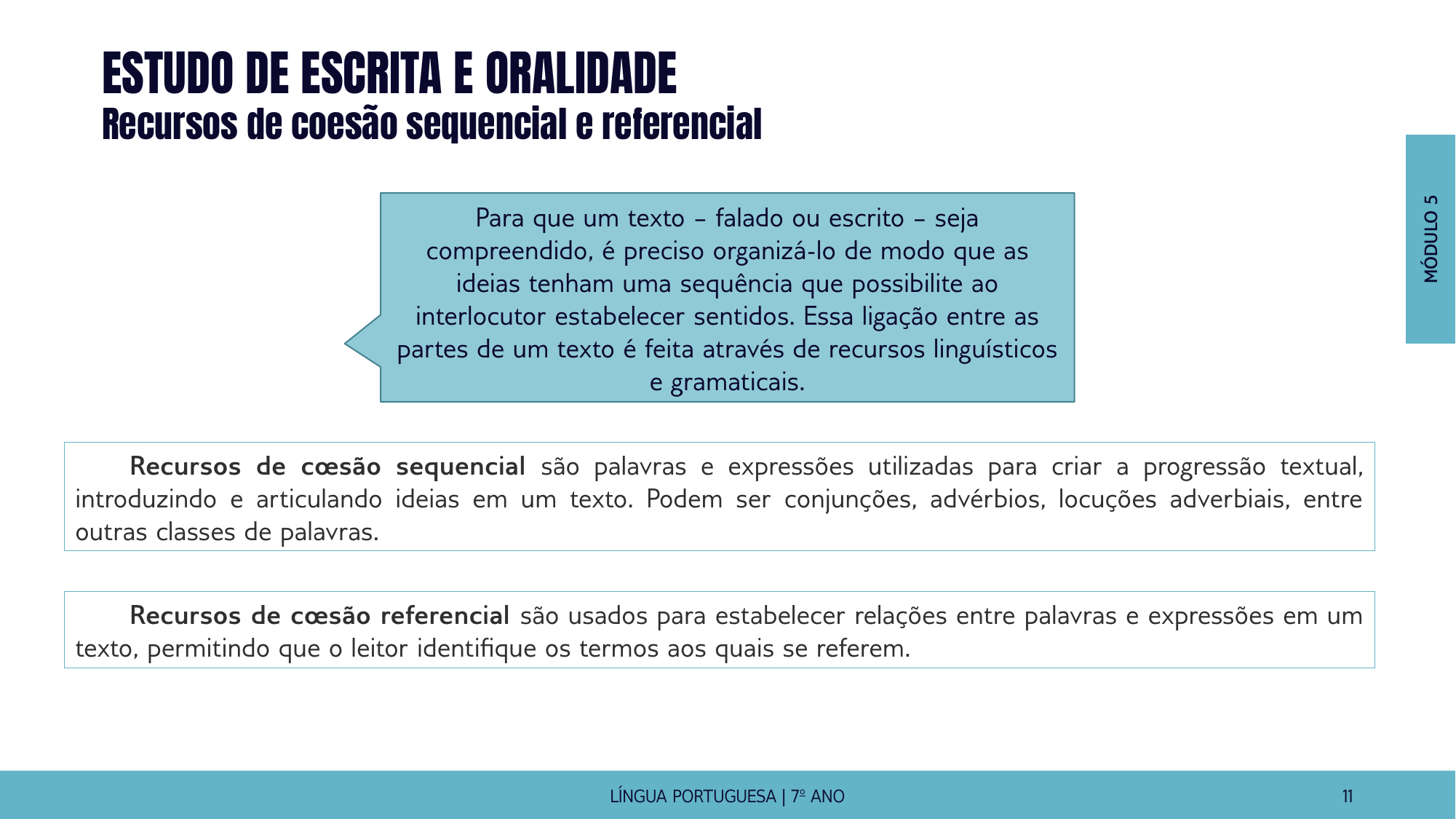

ESTUDO DE ESCRITA E ORALIDADE
Recursos de coesão sequencial e referencial

MÓDULO 5
Para que um texto – falado ou escrito – seja compreendido, é preciso organizá-lo de modo que as ideias tenham uma sequência que possibilite ao interlocutor estabelecer sentidos. Essa ligação entre as partes de um texto é feita através de recursos linguísticos e gramaticais.
Recursos de coesão sequencial são palavras e expressões utilizadas para criar a progressão textual, introduzindo e articulando ideias em um texto. Podem ser conjunções, advérbios, locuções adverbiais, entre outras classes de palavras.
Recursos de coesão referencial são usados para estabelecer relações entre palavras e expressões em um texto, permitindo que o leitor identifique os termos aos quais se referem.
LÍNGUA PORTUGUESA | 7o ANO
11